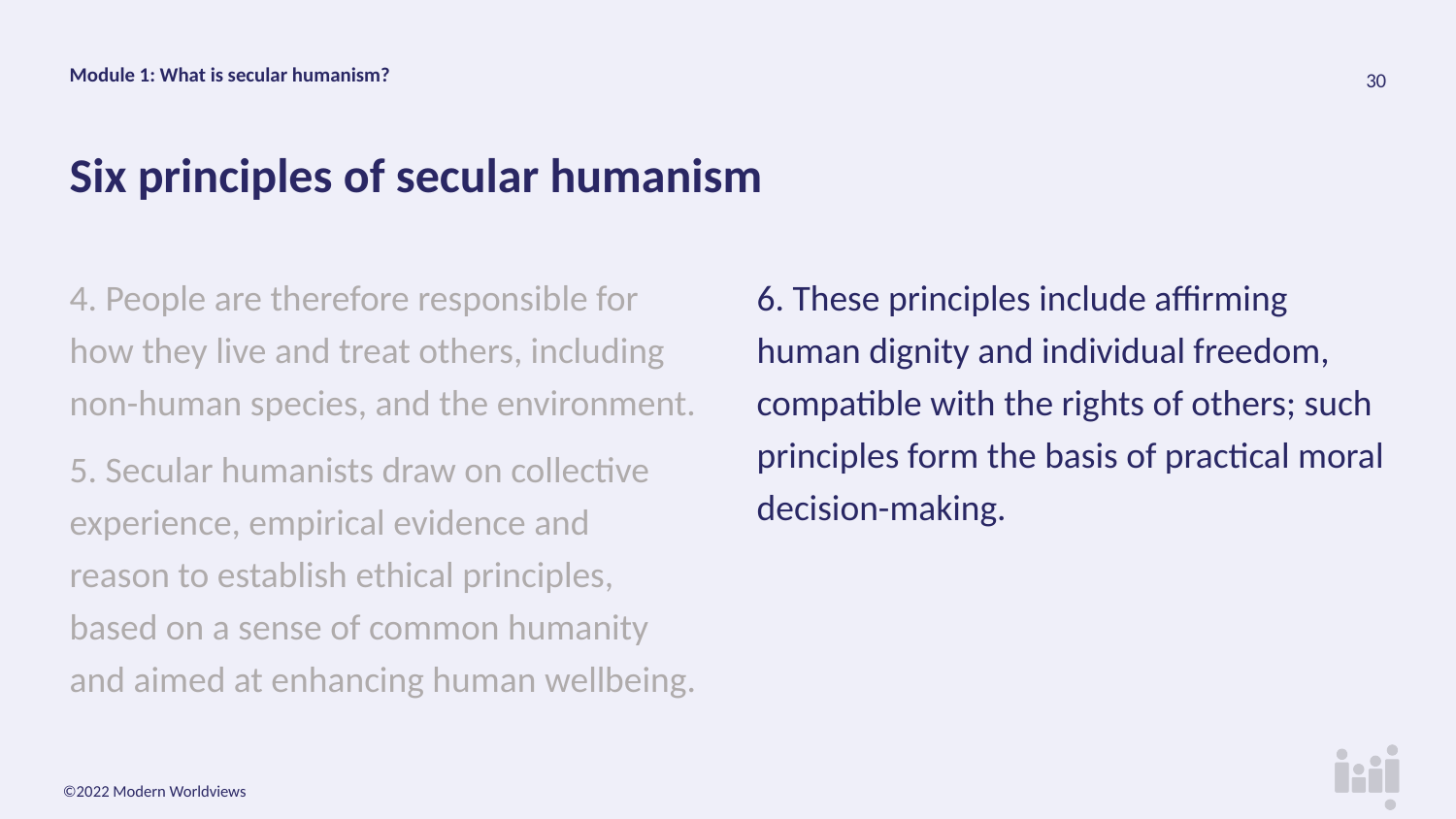

Module 1: What is secular humanism?

# Six principles of secular humanism
4. People are therefore responsible for how they live and treat others, including non-human species, and the environment.
5. Secular humanists draw on collective experience, empirical evidence and reason to establish ethical principles, based on a sense of common humanity and aimed at enhancing human wellbeing.
6. These principles include affirming human dignity and individual freedom, compatible with the rights of others; such principles form the basis of practical moral decision-making.